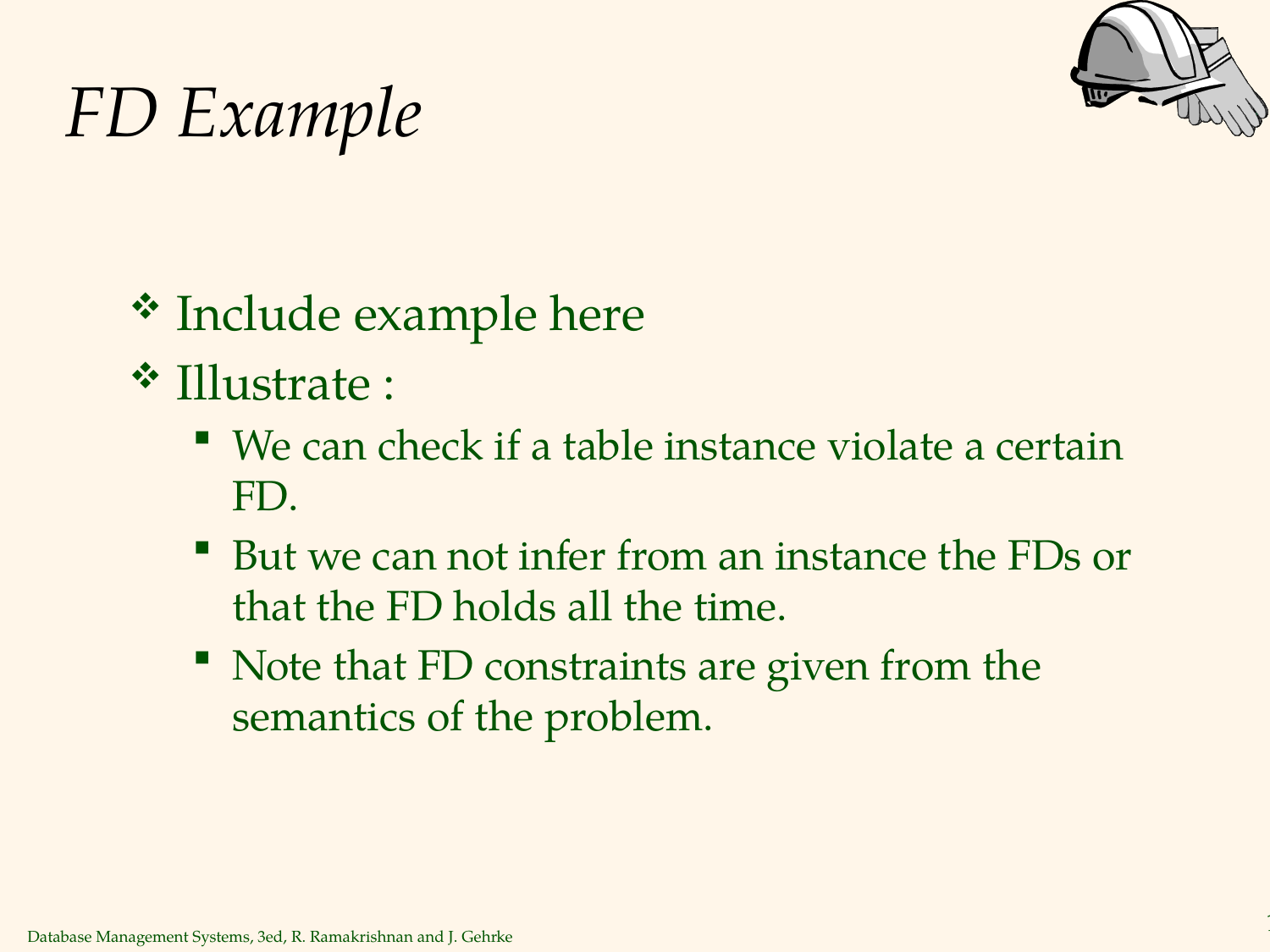

# FD Example
Include example here
Illustrate :
We can check if a table instance violate a certain FD.
But we can not infer from an instance the FDs or that the FD holds all the time.
Note that FD constraints are given from the semantics of the problem.